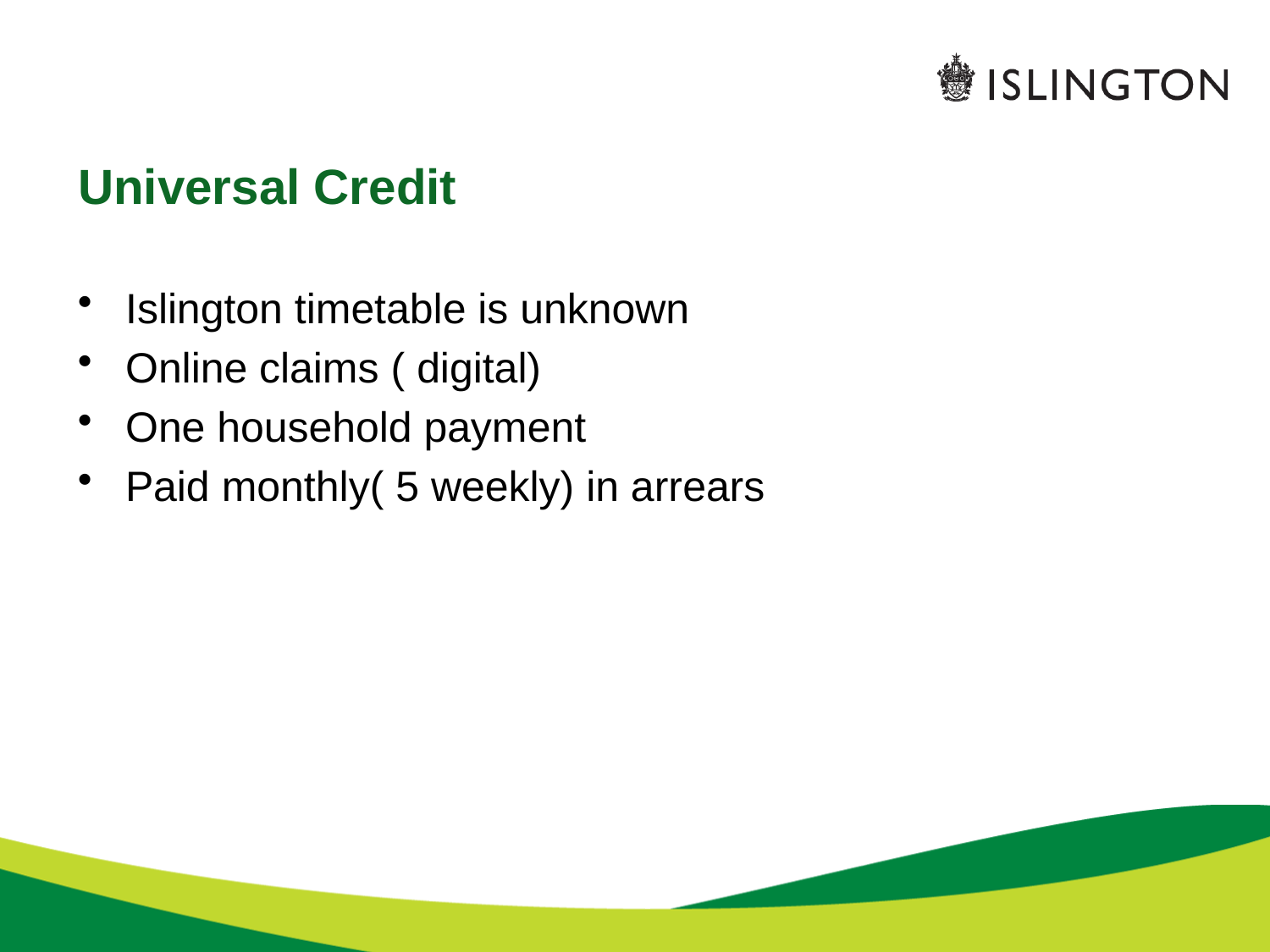

# Universal Credit
Islington timetable is unknown
Online claims ( digital)
One household payment
Paid monthly( 5 weekly) in arrears